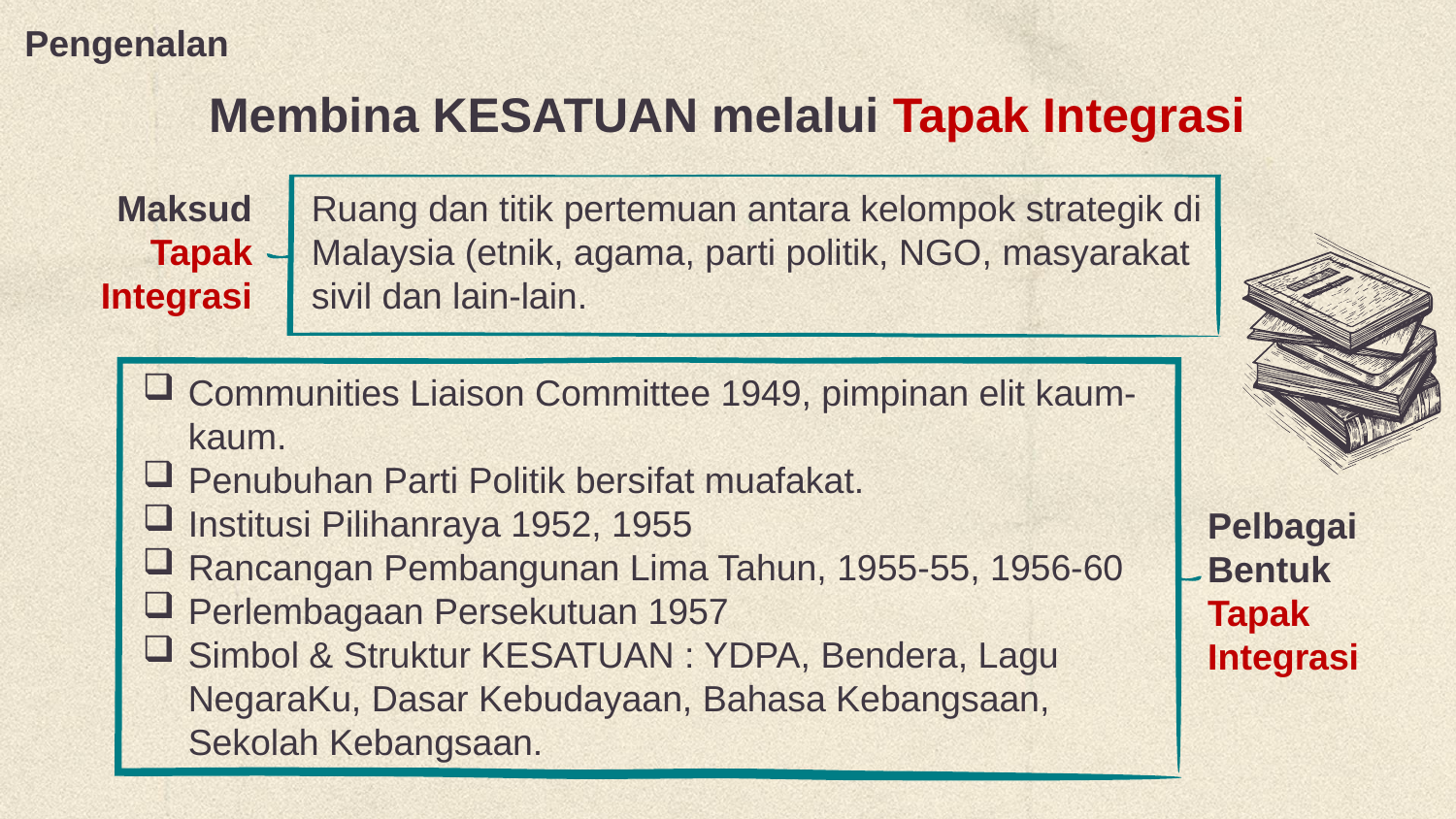

Pengenalan
# Membina KESATUAN melalui Tapak Integrasi

Maksud Tapak Integrasi
Ruang dan titik pertemuan antara kelompok strategik di Malaysia (etnik, agama, parti politik, NGO, masyarakat sivil dan lain-lain.

Communities Liaison Committee 1949, pimpinan elit kaum-kaum.
Penubuhan Parti Politik bersifat muafakat.
Institusi Pilihanraya 1952, 1955
Rancangan Pembangunan Lima Tahun, 1955-55, 1956-60
Perlembagaan Persekutuan 1957
Simbol & Struktur KESATUAN : YDPA, Bendera, Lagu NegaraKu, Dasar Kebudayaan, Bahasa Kebangsaan, Sekolah Kebangsaan.

Pelbagai Bentuk Tapak Integrasi